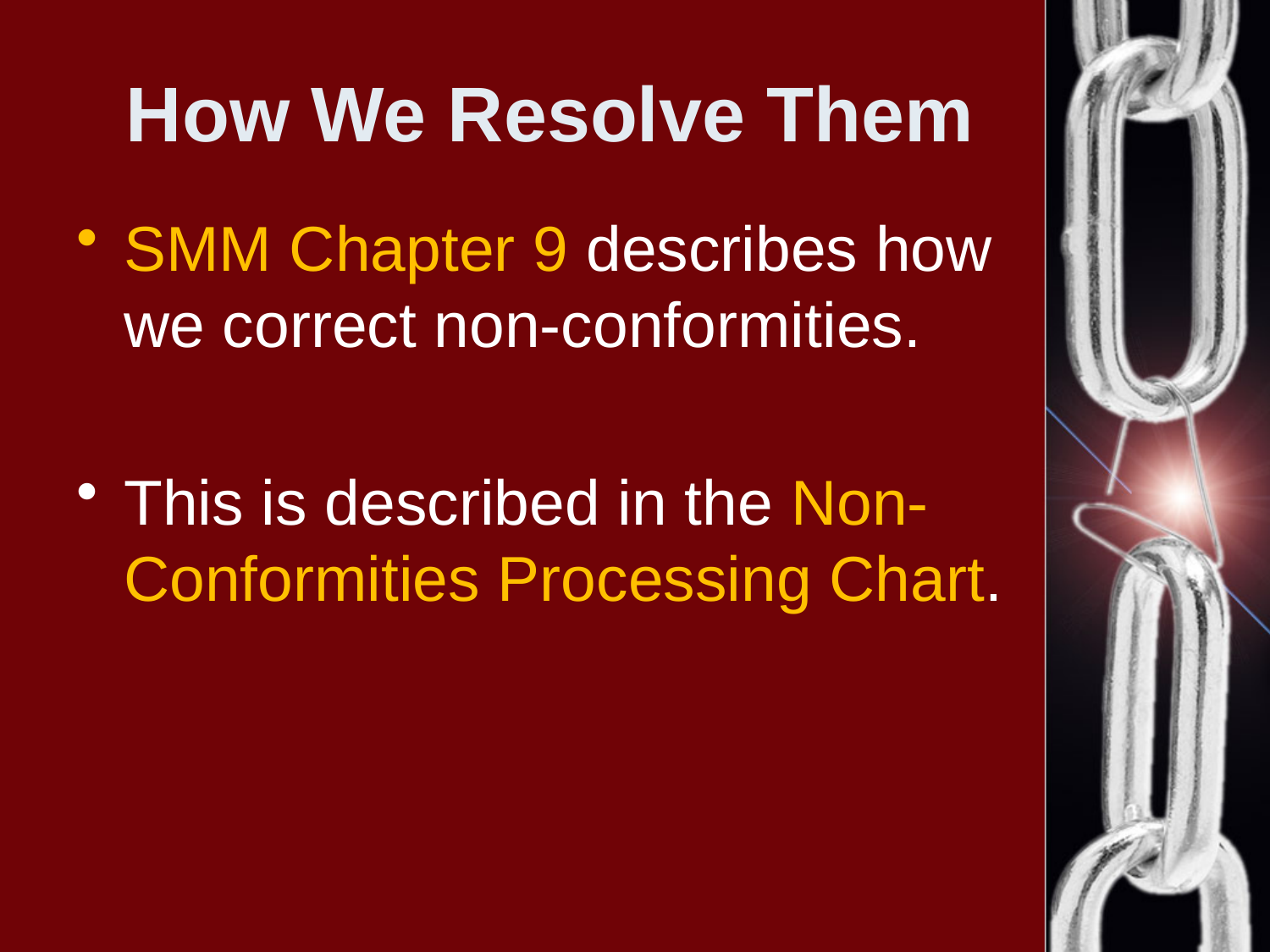

# How We Resolve Them
SMM Chapter 9 describes how we correct non-conformities.

This is described in the Non-Conformities Processing Chart.